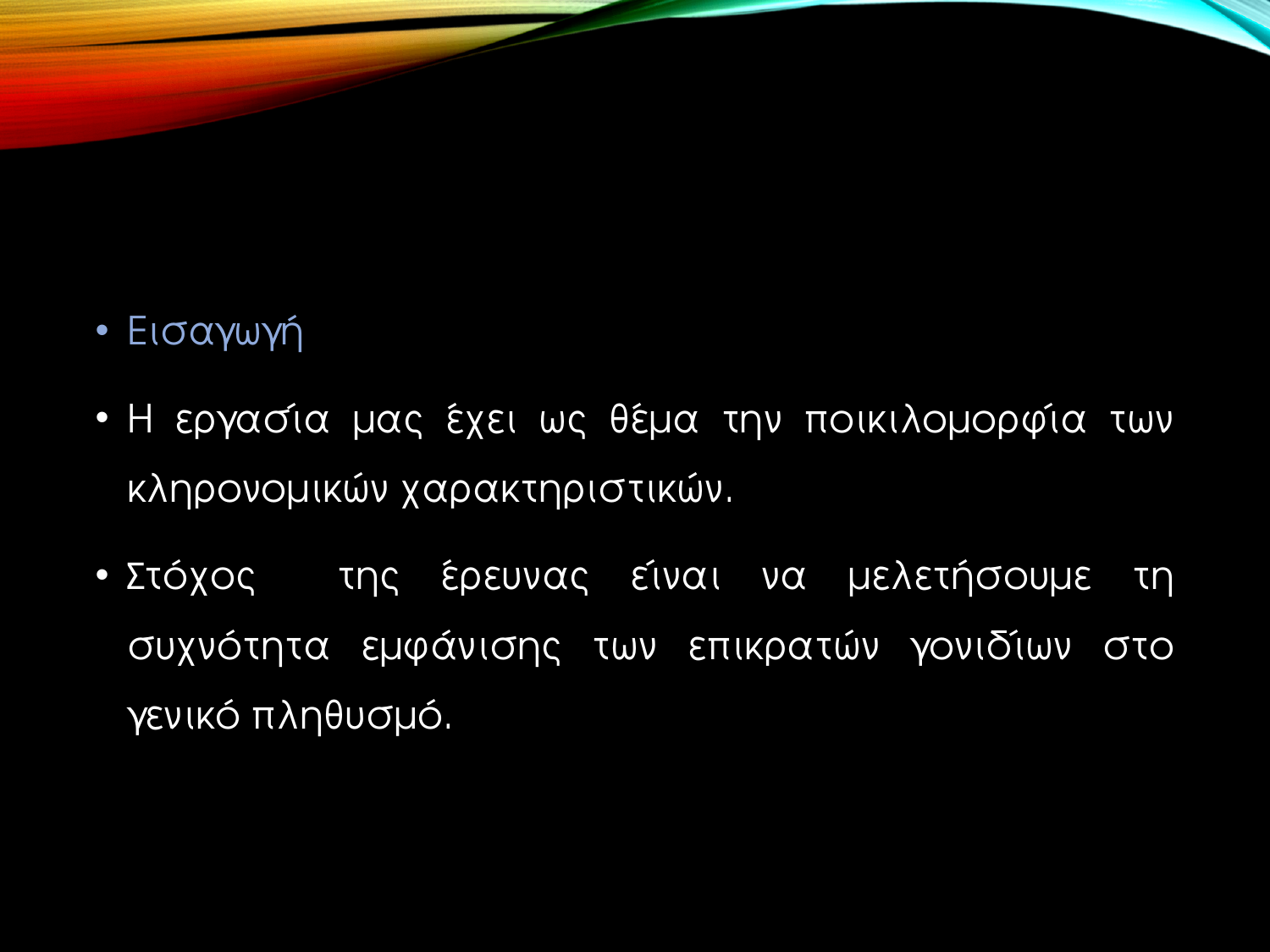

#
Εισαγωγή
Η εργασία μας έχει ως θέμα την ποικιλομορφία των κληρονομικών χαρακτηριστικών.
Στόχος  της έρευνας είναι να μελετήσουμε τη συχνότητα εμφάνισης των επικρατών γονιδίων στο γενικό πληθυσμό.